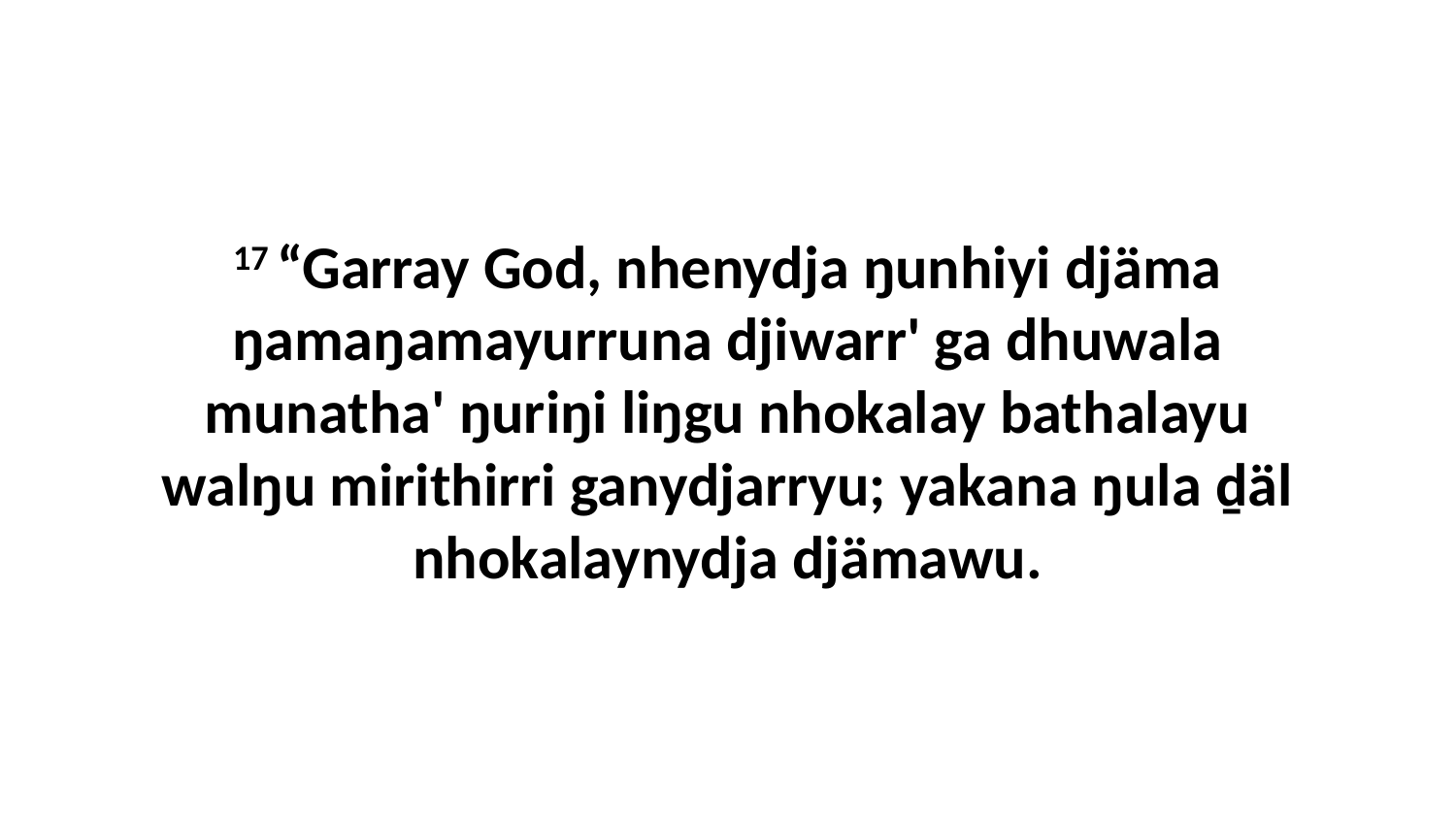

17 “Garray God, nhenydja ŋunhiyi djäma ŋamaŋamayurruna djiwarr' ga dhuwala munatha' ŋuriŋi liŋgu nhokalay bathalayu walŋu mirithirri ganydjarryu; yakana ŋula ḏäl nhokalaynydja djämawu.